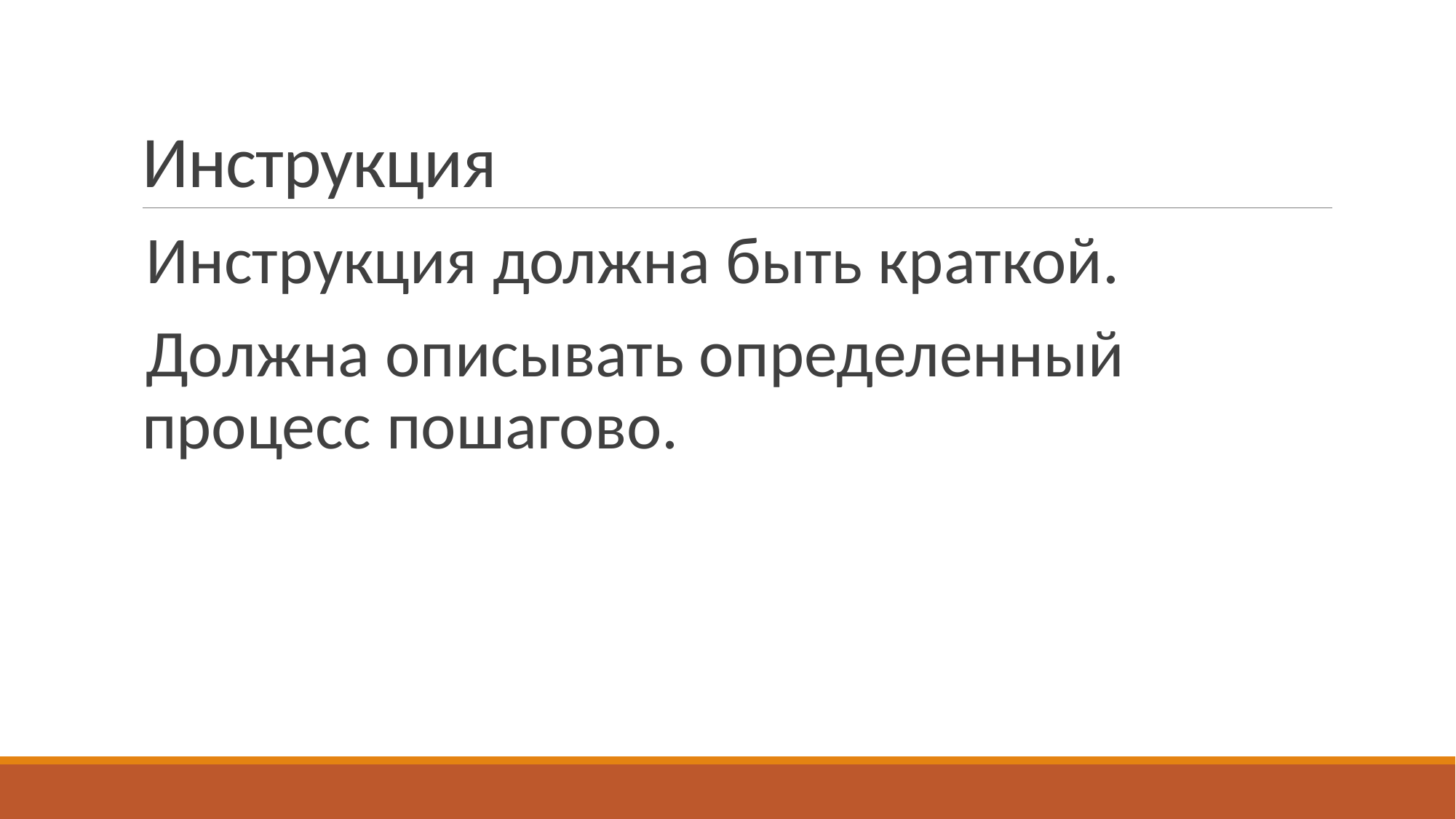

# Инструкция
Инструкция должна быть краткой.
Должна описывать определенный процесс пошагово.